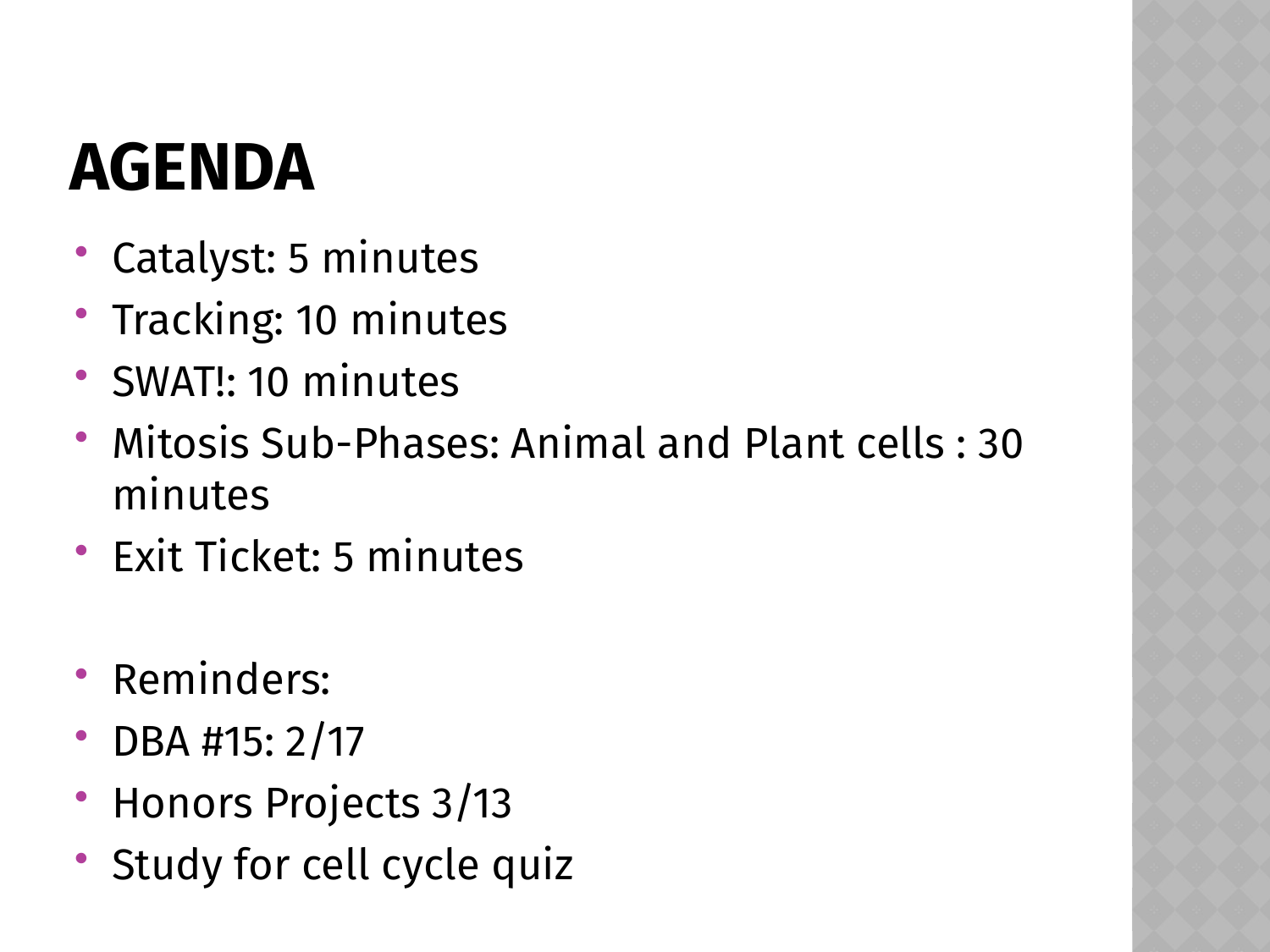

# Agenda
Catalyst: 5 minutes
Tracking: 10 minutes
SWAT!: 10 minutes
Mitosis Sub-Phases: Animal and Plant cells : 30 minutes
Exit Ticket: 5 minutes

Reminders:
DBA #15: 2/17
Honors Projects 3/13
Study for cell cycle quiz